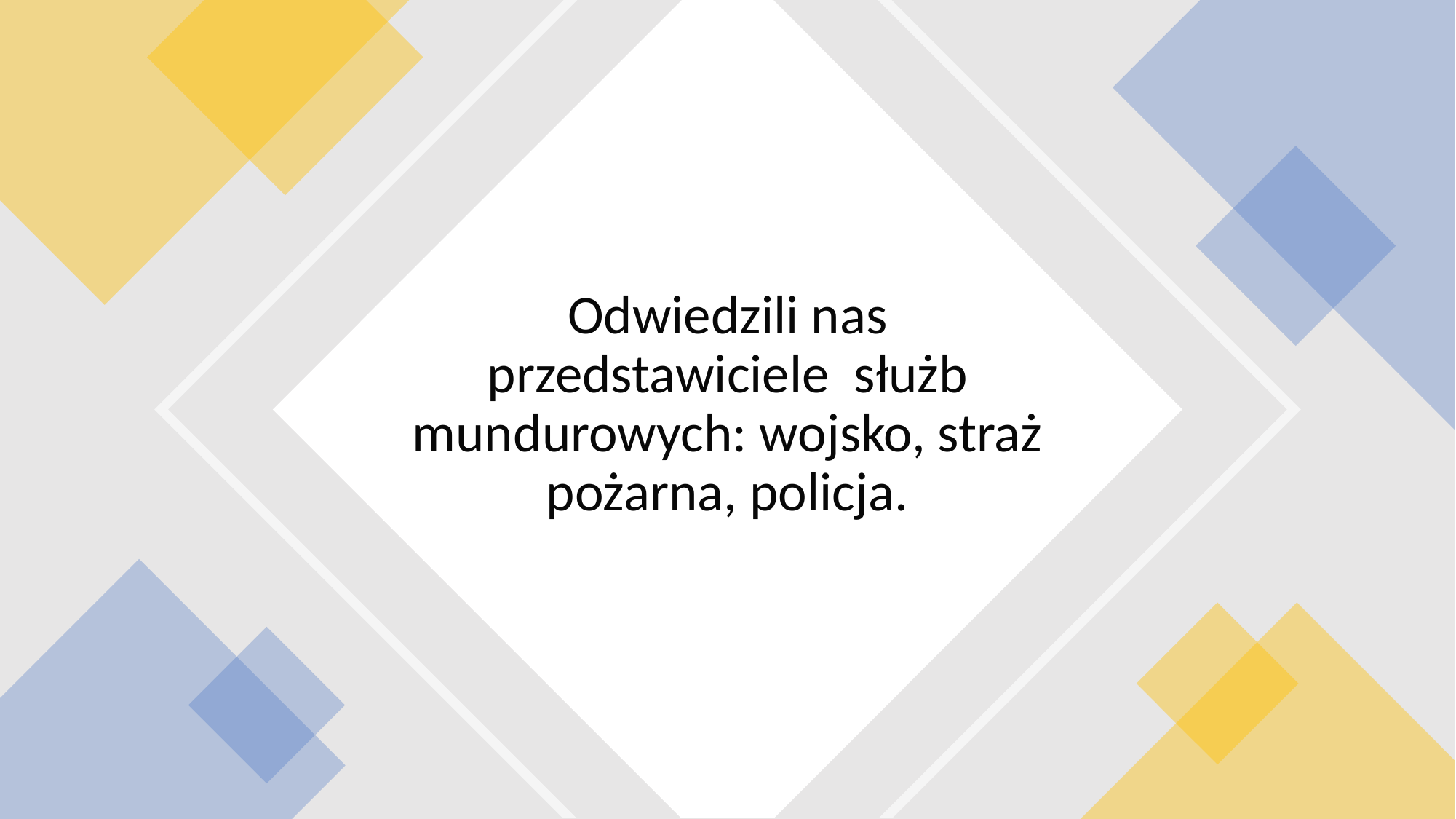

Odwiedzili nas przedstawiciele  służb mundurowych: wojsko, straż pożarna, policja.